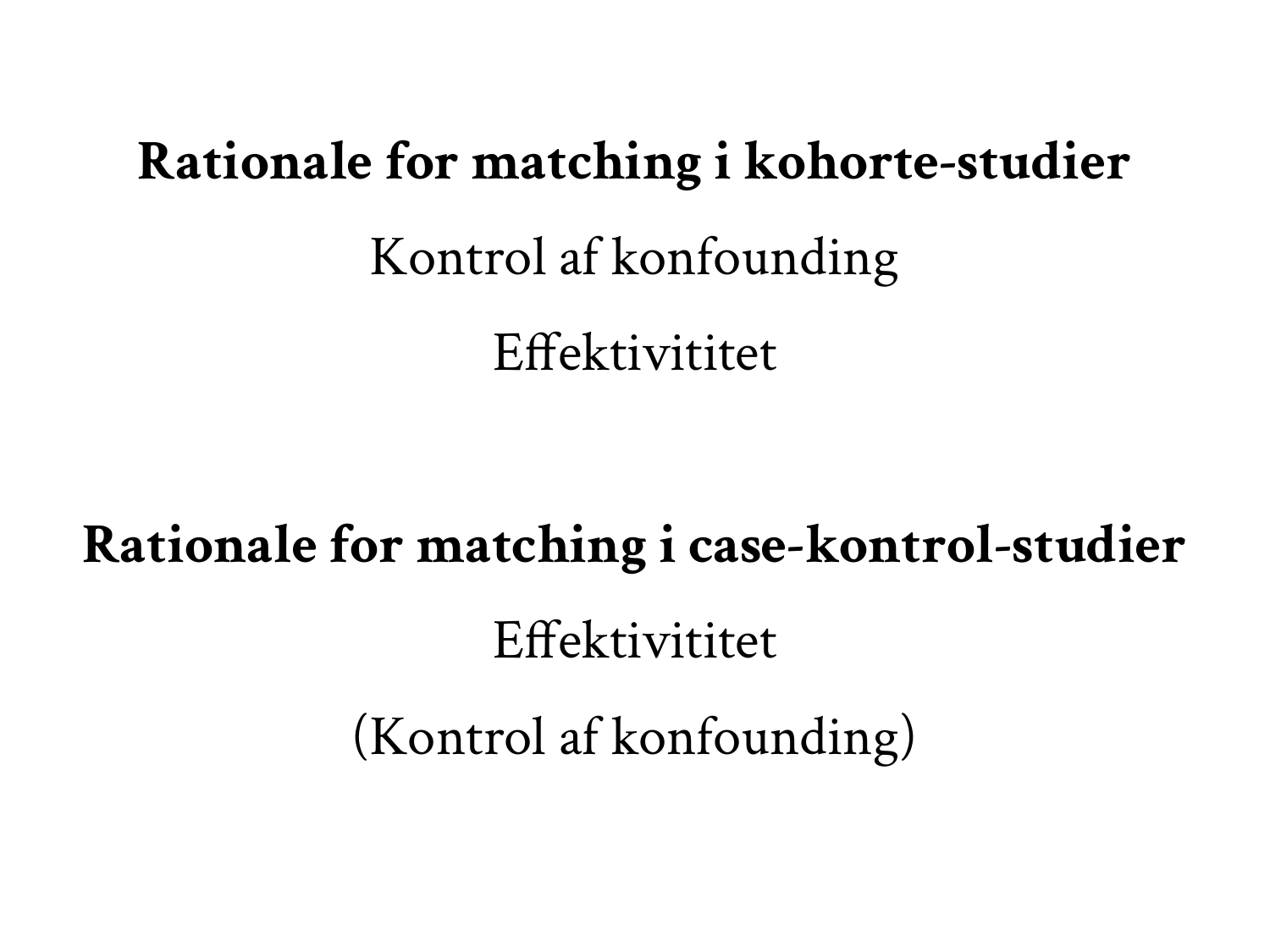

Rationale for matching i kohorte-studier
Kontrol af konfounding
Effektivititet

Rationale for matching i case-kontrol-studier
Effektivititet
(Kontrol af konfounding)